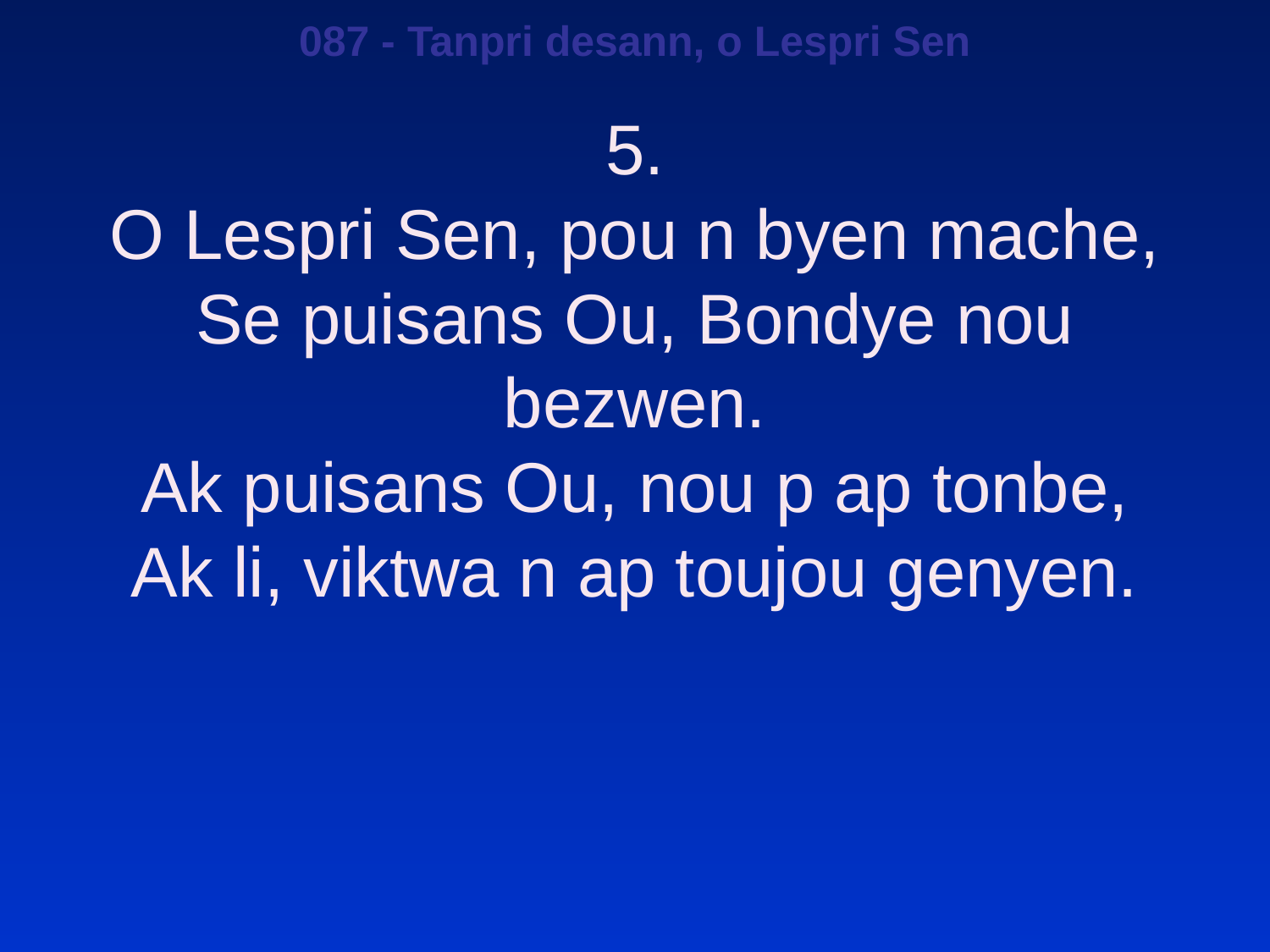

087 - Tanpri desann, o Lespri Sen
5.
O Lespri Sen, pou n byen mache,
Se puisans Ou, Bondye nou bezwen.
Ak puisans Ou, nou p ap tonbe,
Ak li, viktwa n ap toujou genyen.